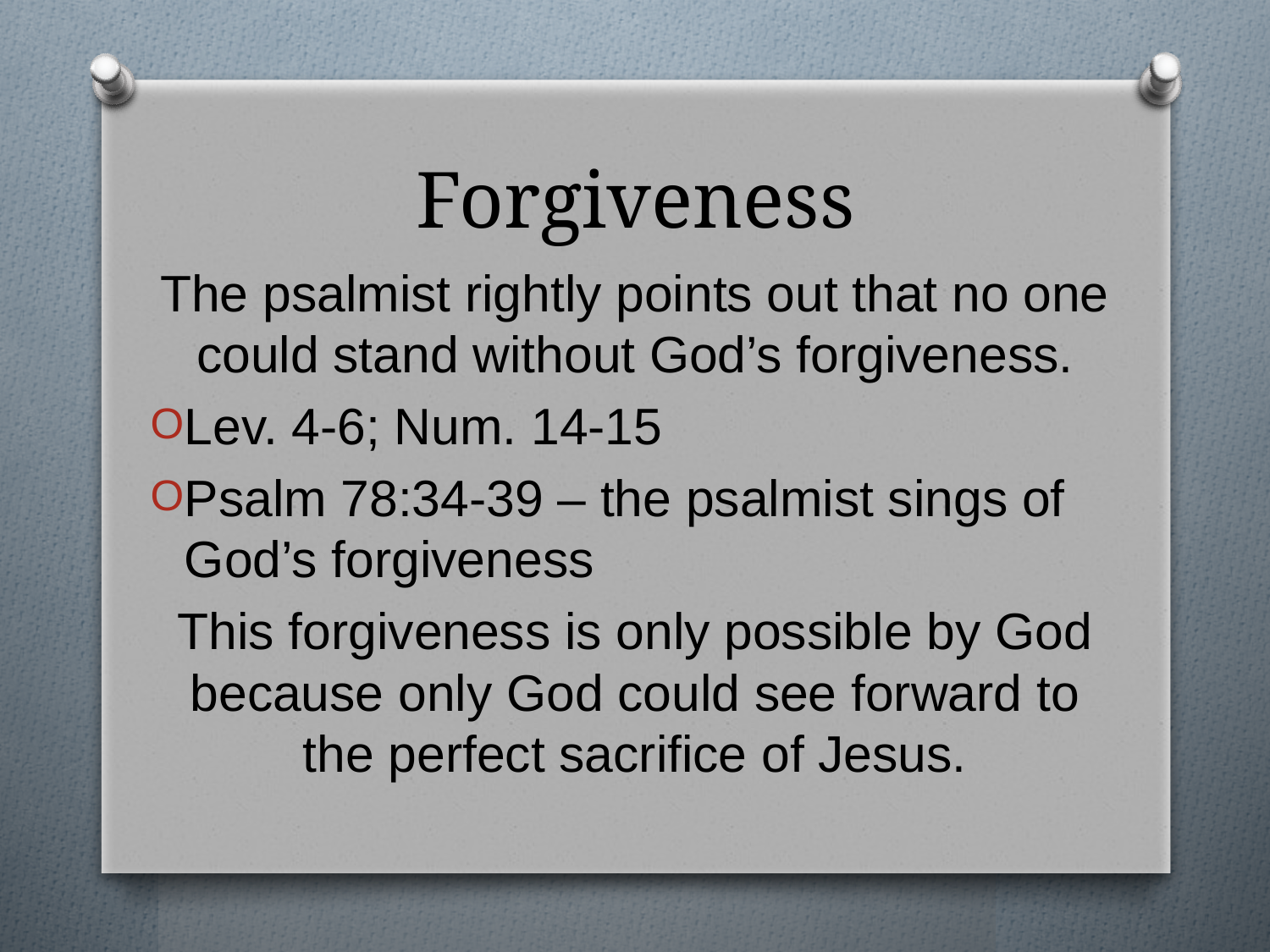

# Forgiveness
The psalmist rightly points out that no one could stand without God’s forgiveness.
Lev. 4-6; Num. 14-15
Psalm 78:34-39 – the psalmist sings of God’s forgiveness
This forgiveness is only possible by God because only God could see forward to the perfect sacrifice of Jesus.